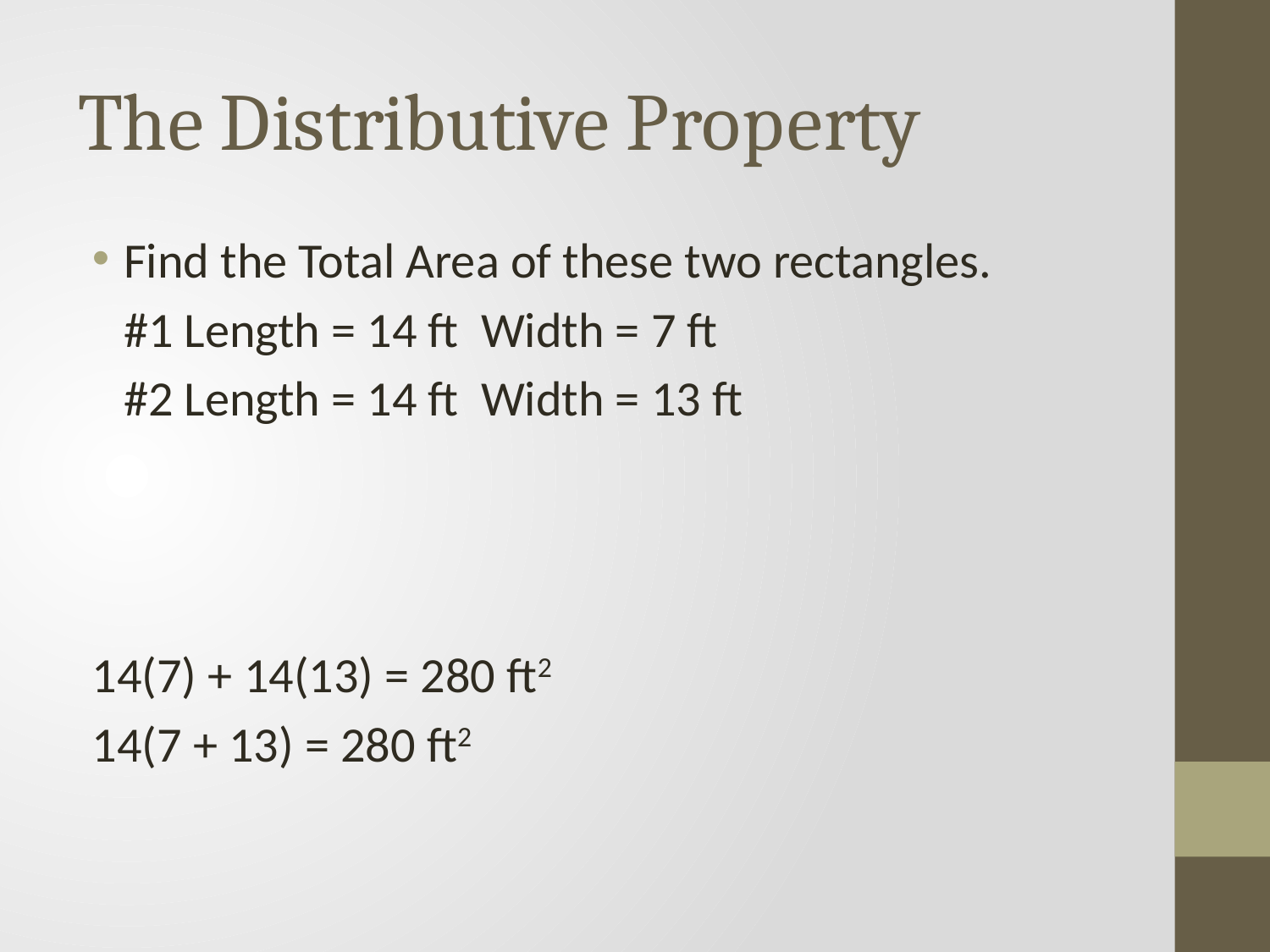

# The Distributive Property
Find the Total Area of these two rectangles.
	#1 Length = 14 ft  Width = 7 ft
	#2 Length = 14 ft  Width = 13 ft

14(7) + 14(13) = 280 ft2
14(7 + 13) = 280 ft2